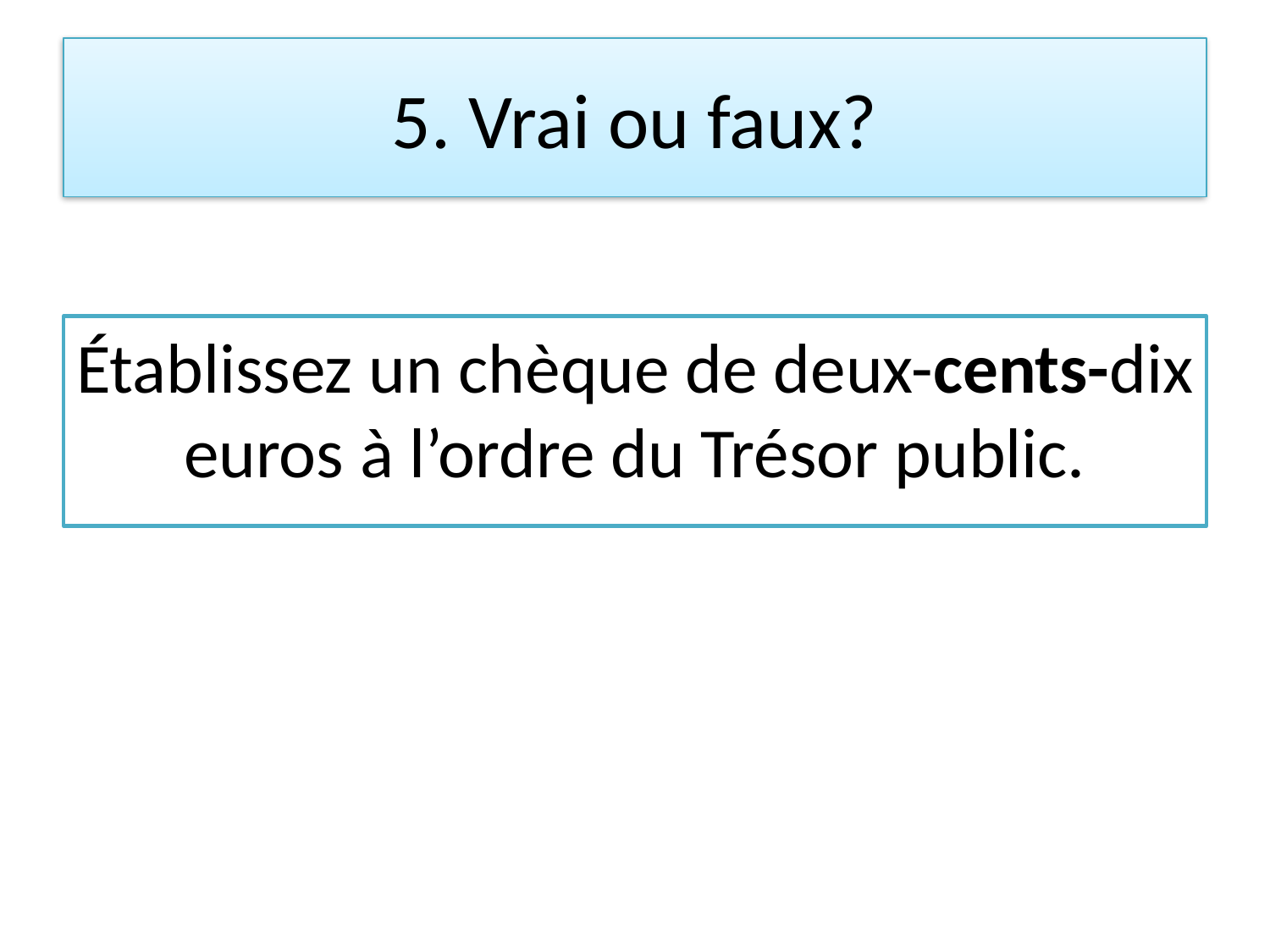

# 5. Vrai ou faux?
Établissez un chèque de deux-cents-dix euros à l’ordre du Trésor public.